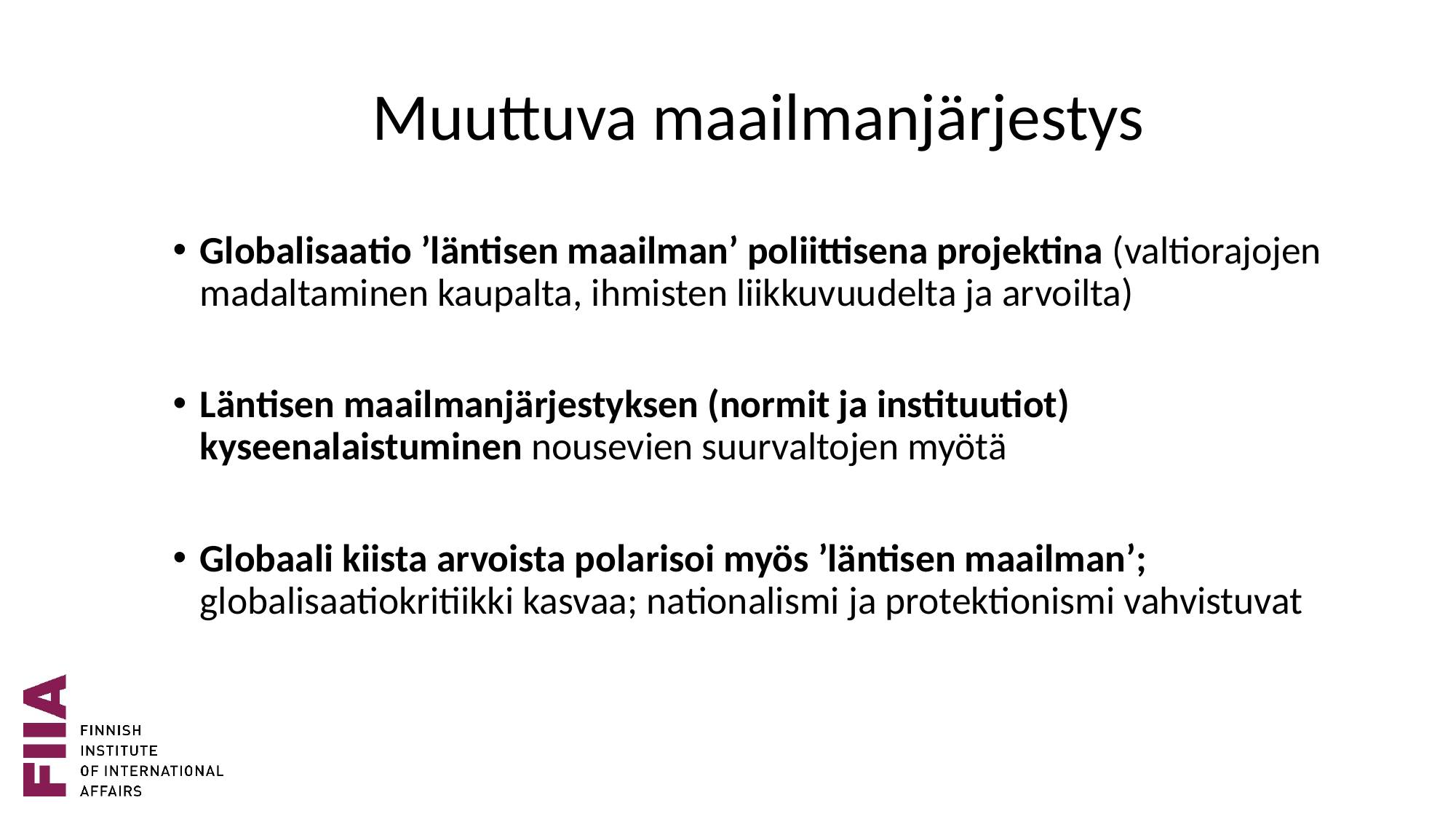

# Muuttuva maailmanjärjestys
Globalisaatio ’läntisen maailman’ poliittisena projektina (valtiorajojen madaltaminen kaupalta, ihmisten liikkuvuudelta ja arvoilta)

Läntisen maailmanjärjestyksen (normit ja instituutiot) kyseenalaistuminen nousevien suurvaltojen myötä

Globaali kiista arvoista polarisoi myös ’läntisen maailman’; globalisaatiokritiikki kasvaa; nationalismi ja protektionismi vahvistuvat